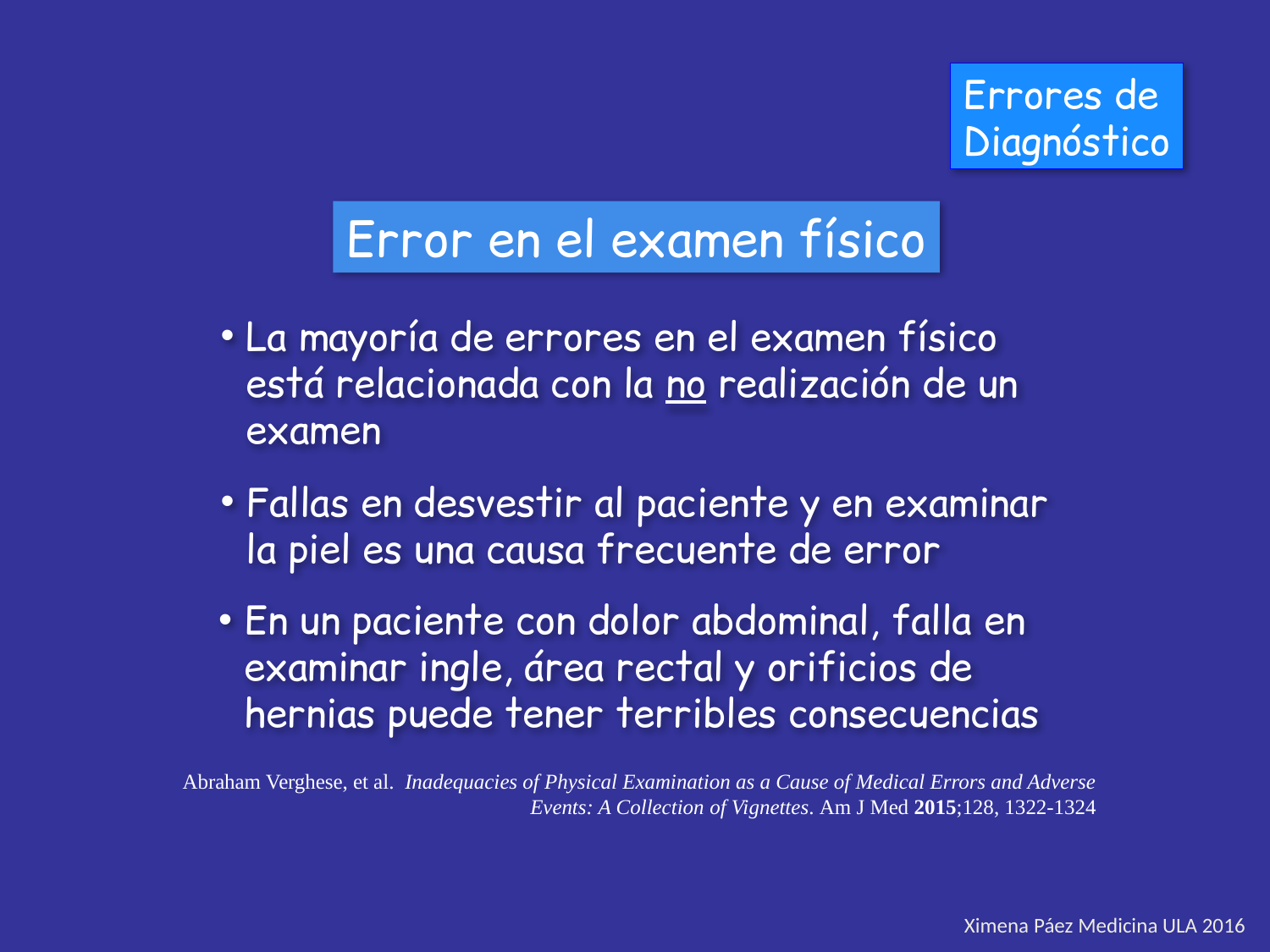

Errores de
Diagnóstico
Error en el examen físico
La mayoría de errores en el examen físico está relacionada con la no realización de un examen

Fallas en desvestir al paciente y en examinar la piel es una causa frecuente de error
En un paciente con dolor abdominal, falla en examinar ingle, área rectal y orificios de hernias puede tener terribles consecuencias
Abraham Verghese, et al.  Inadequacies of Physical Examination as a Cause of Medical Errors and Adverse Events: A Collection of Vignettes. Am J Med 2015;128, 1322-1324
Ximena Páez Medicina ULA 2016